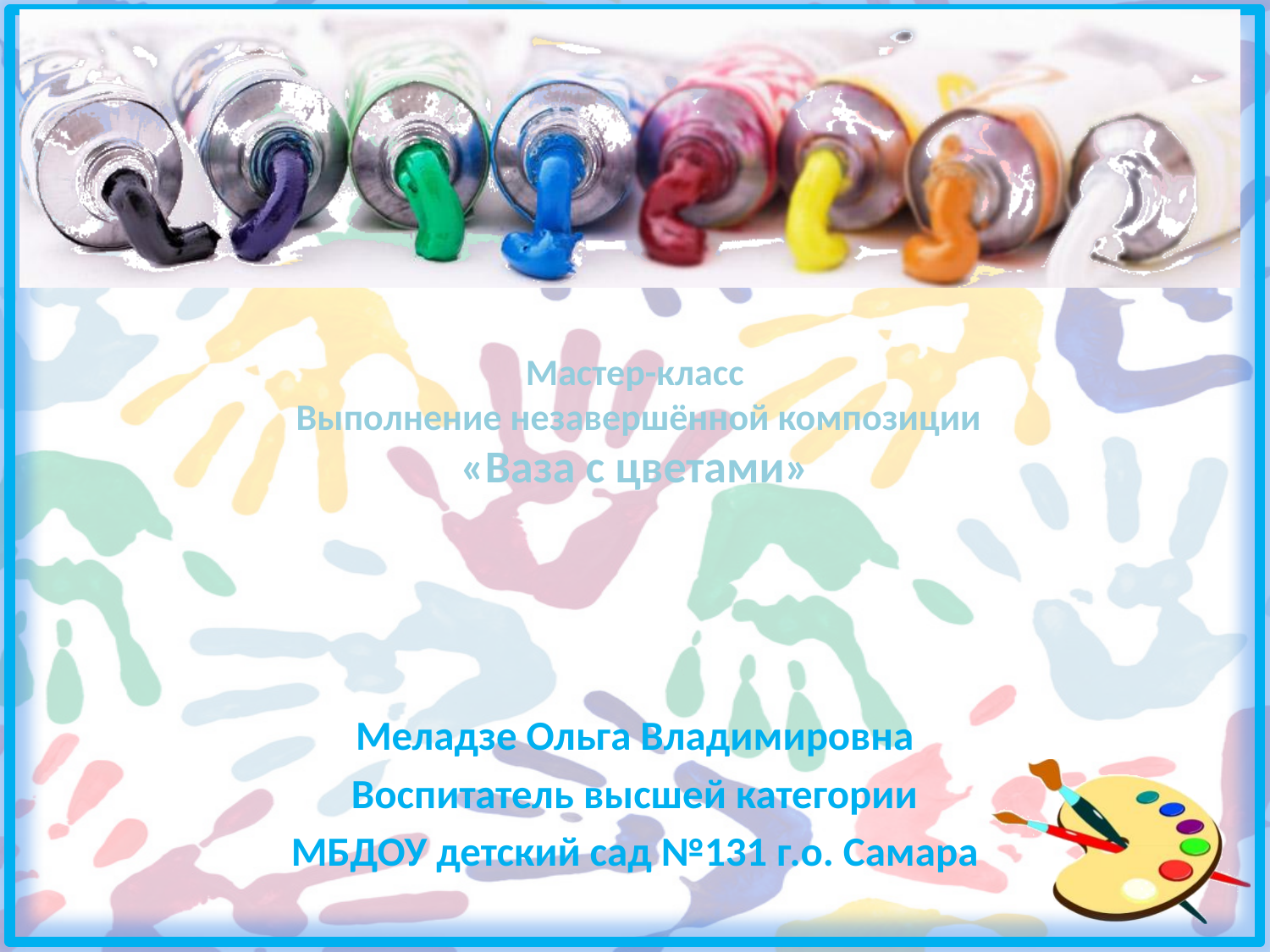

# Мастер-класс Выполнение незавершённой композиции «Ваза с цветами»

Меладзе Ольга Владимировна
Воспитатель высшей категории
МБДОУ детский сад №131 г.о. Самара